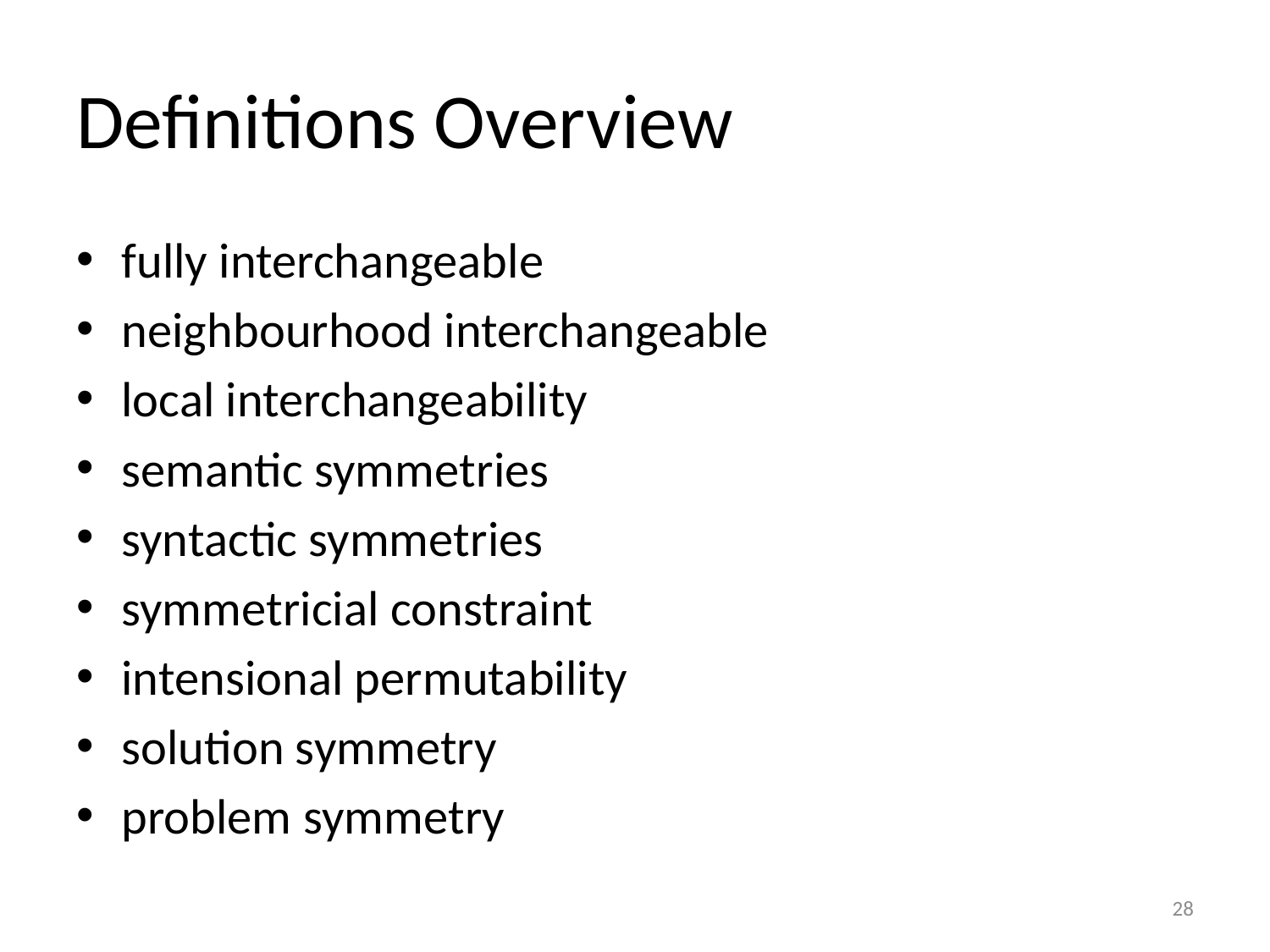

# Definitions Overview
fully interchangeable
neighbourhood interchangeable
local interchangeability
semantic symmetries
syntactic symmetries
symmetricial constraint
intensional permutability
solution symmetry
problem symmetry
28